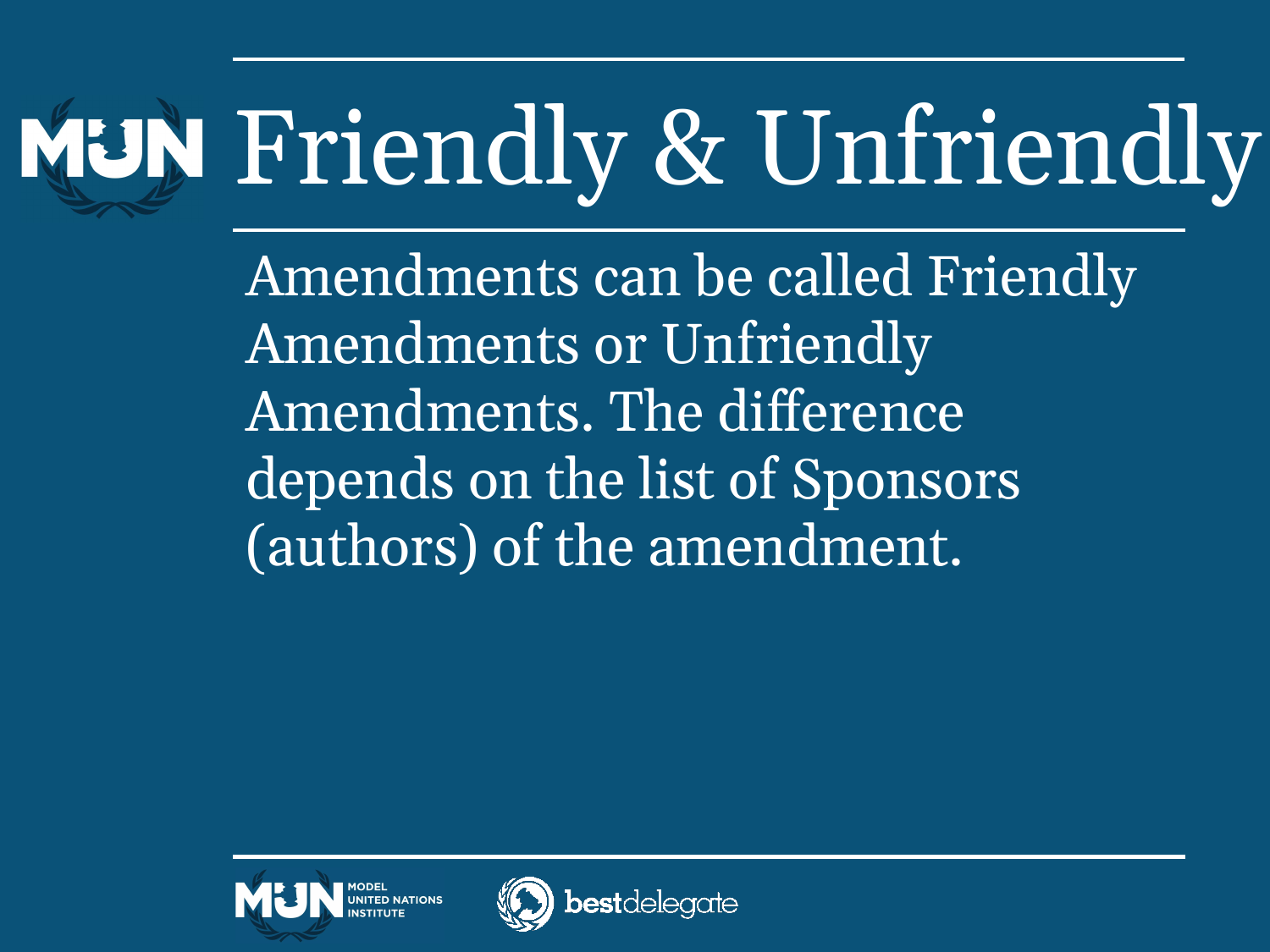

# Friendly & Unfriendly
Amendments can be called Friendly Amendments or Unfriendly Amendments. The difference depends on the list of Sponsors (authors) of the amendment.